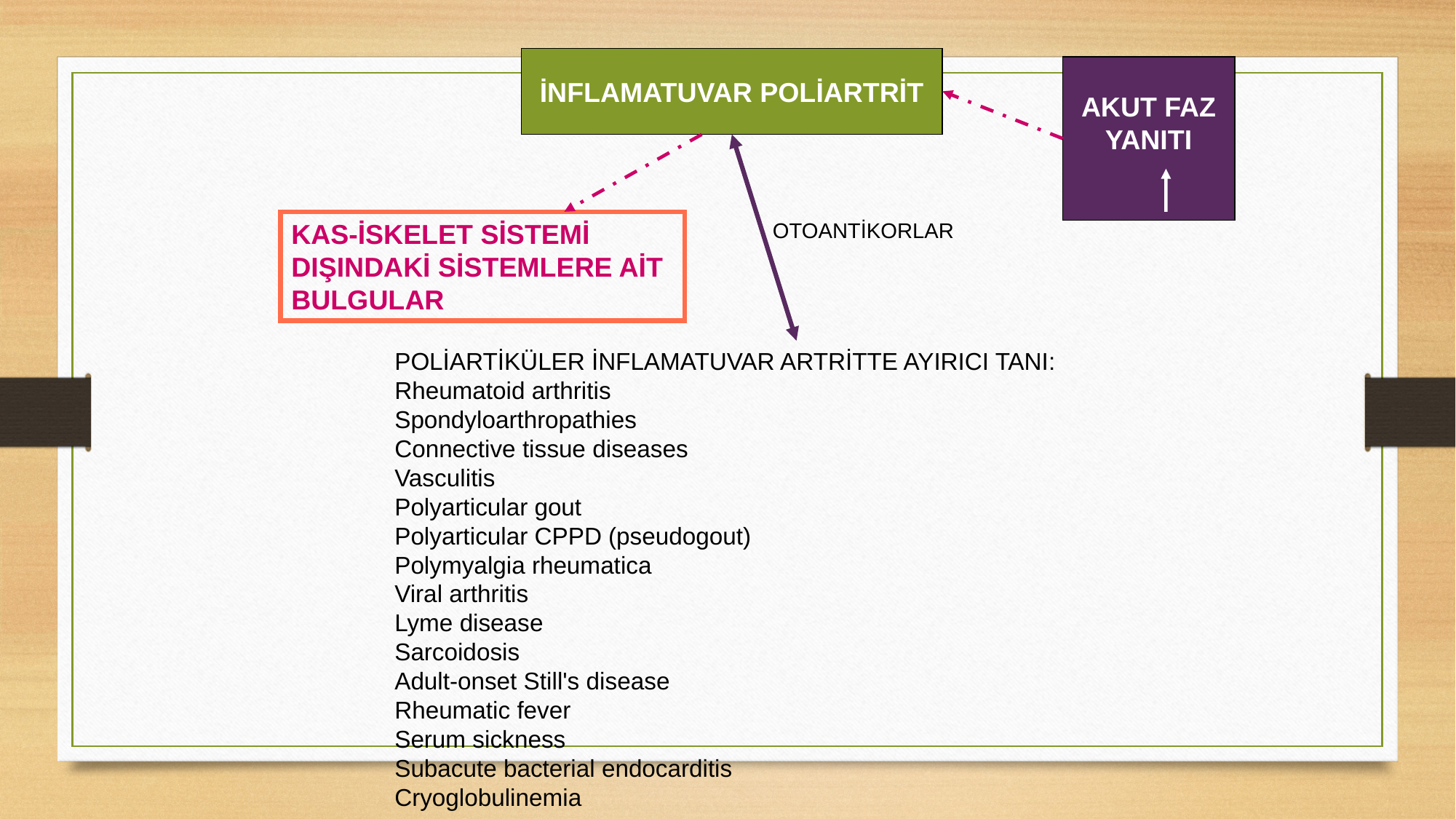

İNFLAMATUVAR POLİARTRİT
AKUT FAZ
YANITI

OTOANTİKORLAR
KAS-İSKELET SİSTEMİ DIŞINDAKİ SİSTEMLERE AİT BULGULAR
POLİARTİKÜLER İNFLAMATUVAR ARTRİTTE AYIRICI TANI:
Rheumatoid arthritis
Spondyloarthropathies
Connective tissue diseases
Vasculitis
Polyarticular gout
Polyarticular CPPD (pseudogout)
Polymyalgia rheumatica
Viral arthritis
Lyme disease
Sarcoidosis
Adult-onset Still's disease
Rheumatic fever
Serum sickness
Subacute bacterial endocarditis
Cryoglobulinemia